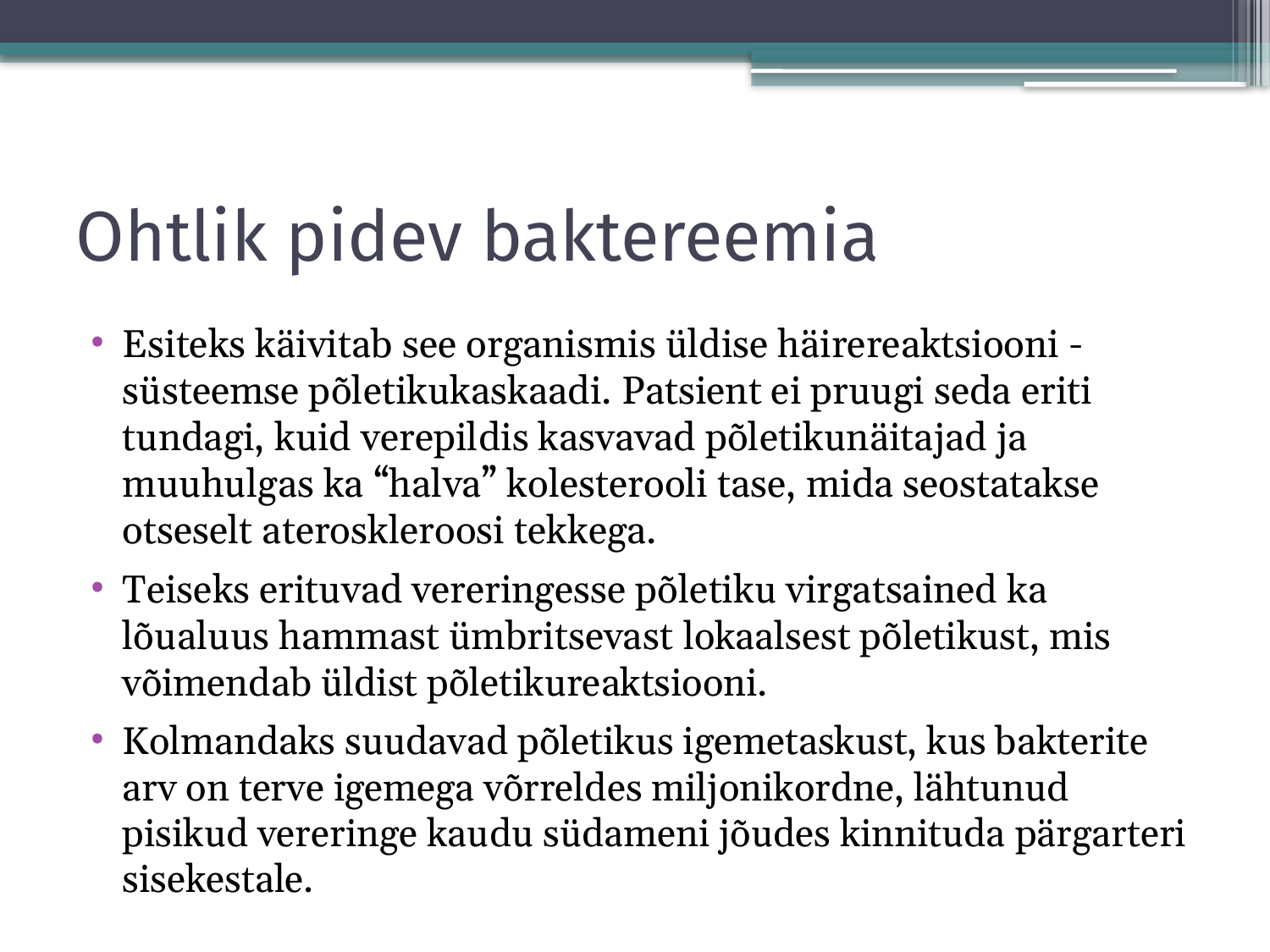

# Ohtlik pidev baktereemia
Esiteks käivitab see organismis üldise häirereaktsiooni - süsteemse põletikukaskaadi. Patsient ei pruugi seda eriti tundagi, kuid verepildis kasvavad põletikunäitajad ja muuhulgas ka “halva” kolesterooli tase, mida seostatakse otseselt ateroskleroosi tekkega.
Teiseks erituvad vereringesse põletiku virgatsained ka lõualuus hammast ümbritsevast lokaalsest põletikust, mis võimendab üldist põletikureaktsiooni.
Kolmandaks suudavad põletikus igemetaskust, kus bakterite arv on terve igemega võrreldes miljonikordne, lähtunud pisikud vereringe kaudu südameni jõudes kinnituda pärgarteri sisekestale.